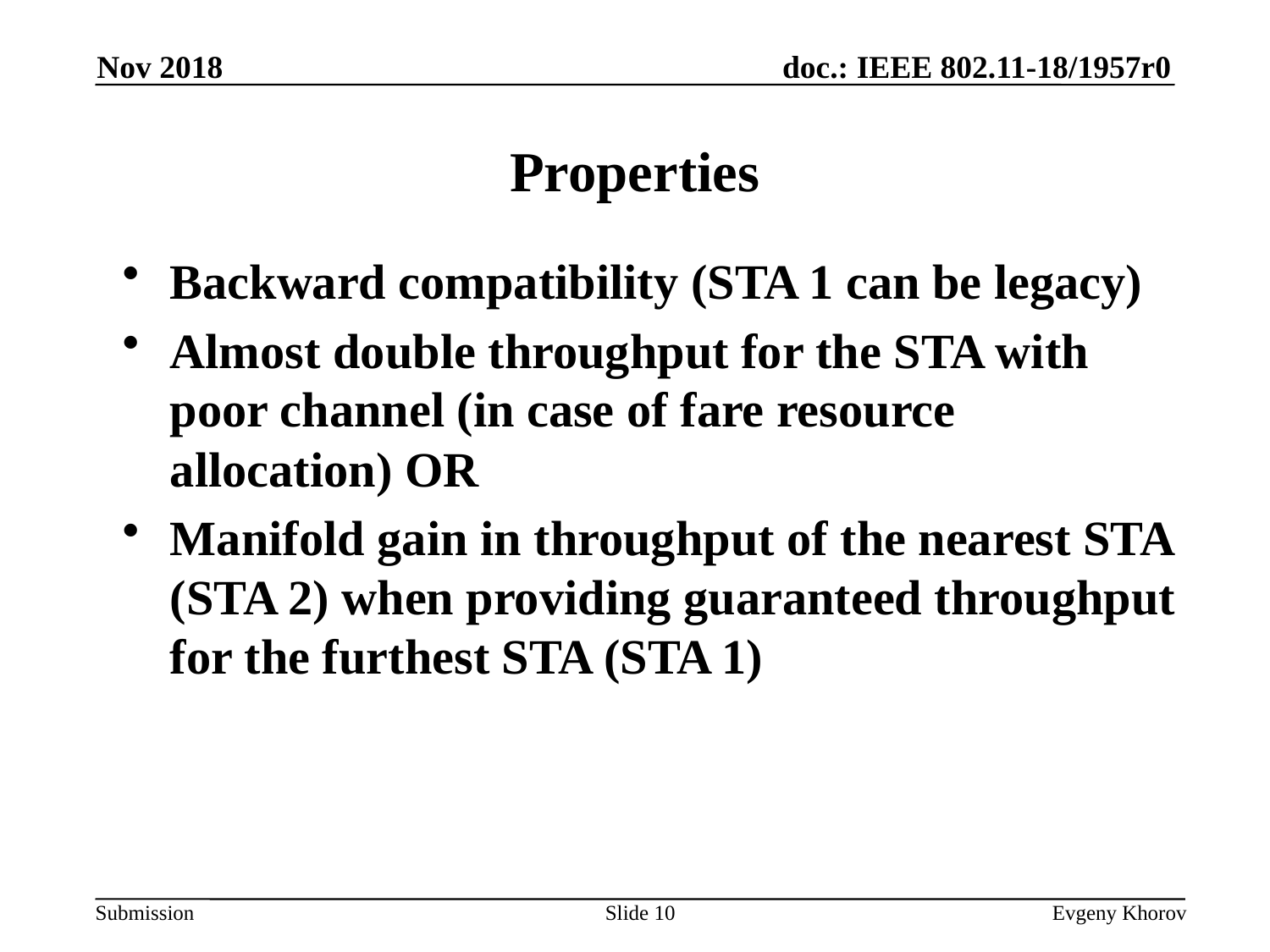

Nov 2018
# Properties
Backward compatibility (STA 1 can be legacy)
Almost double throughput for the STA with poor channel (in case of fare resource allocation) OR
Manifold gain in throughput of the nearest STA (STA 2) when providing guaranteed throughput for the furthest STA (STA 1)

Slide 10
Evgeny Khorov